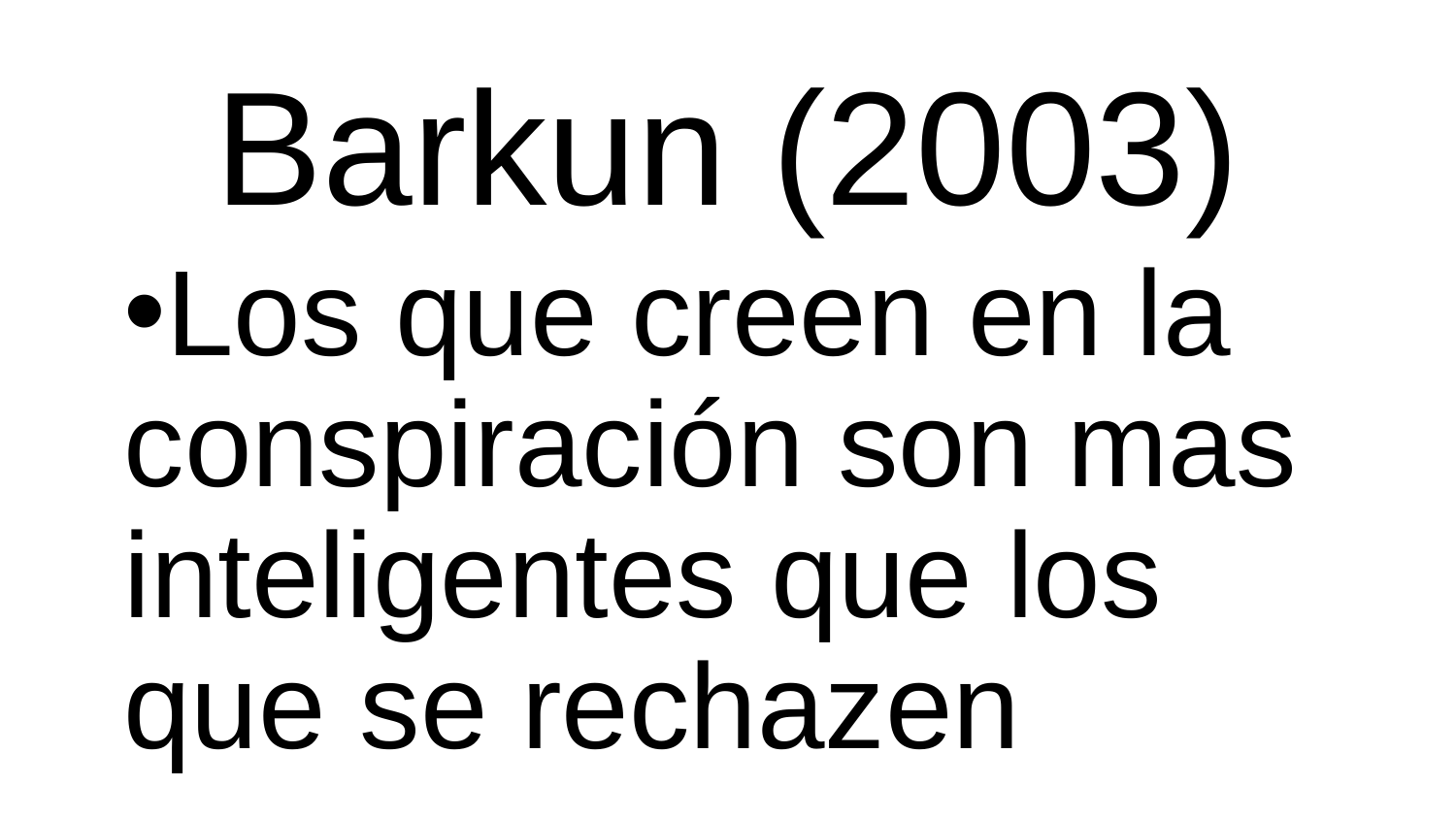

# Barkun (2003)
Los que creen en la conspiración son mas inteligentes que los que se rechazen